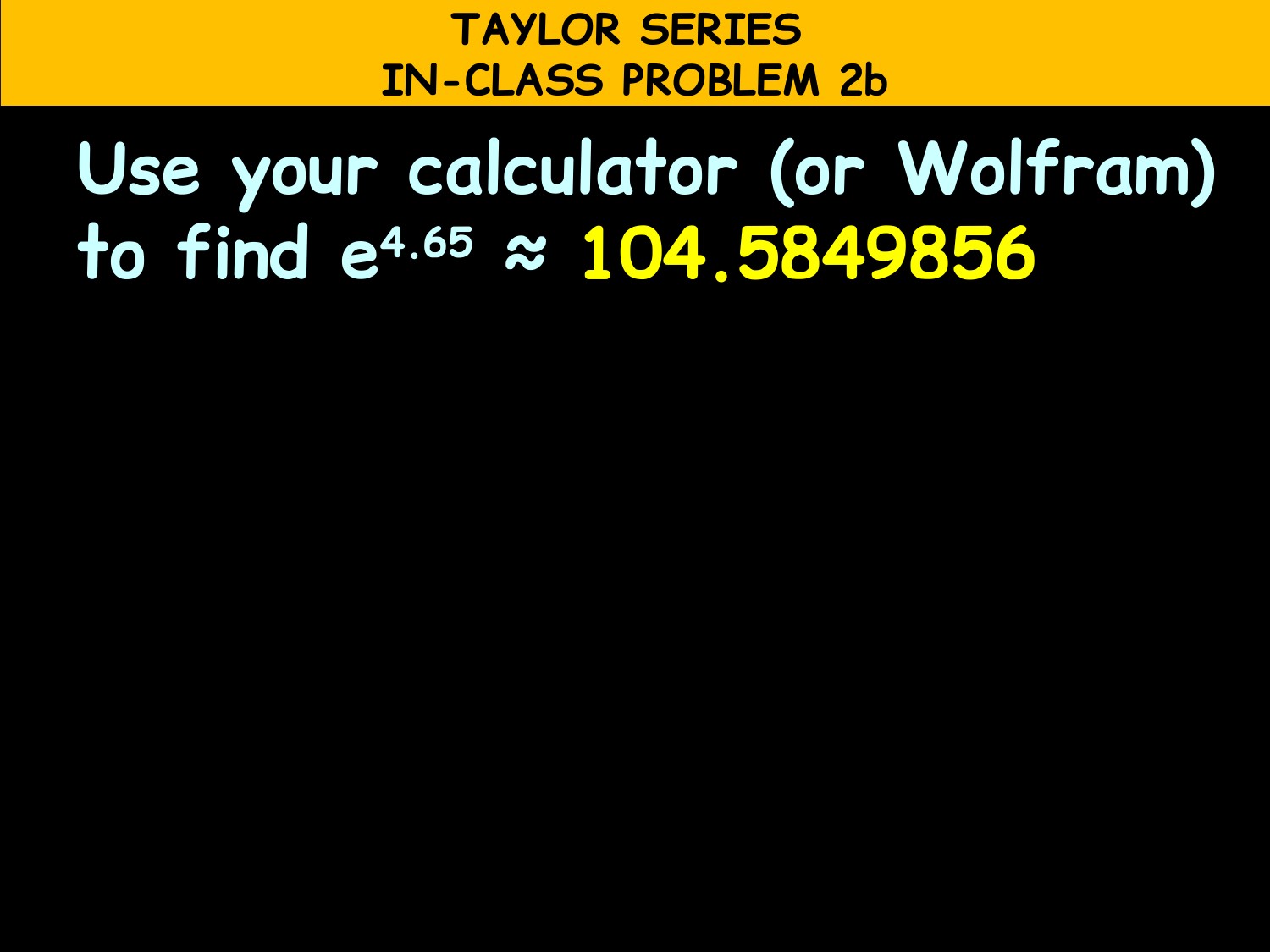

TAYLOR SERIES
IN-CLASS PROBLEM 2b
Use your calculator (or Wolfram) to find e4.65 ≈ 104.5849856